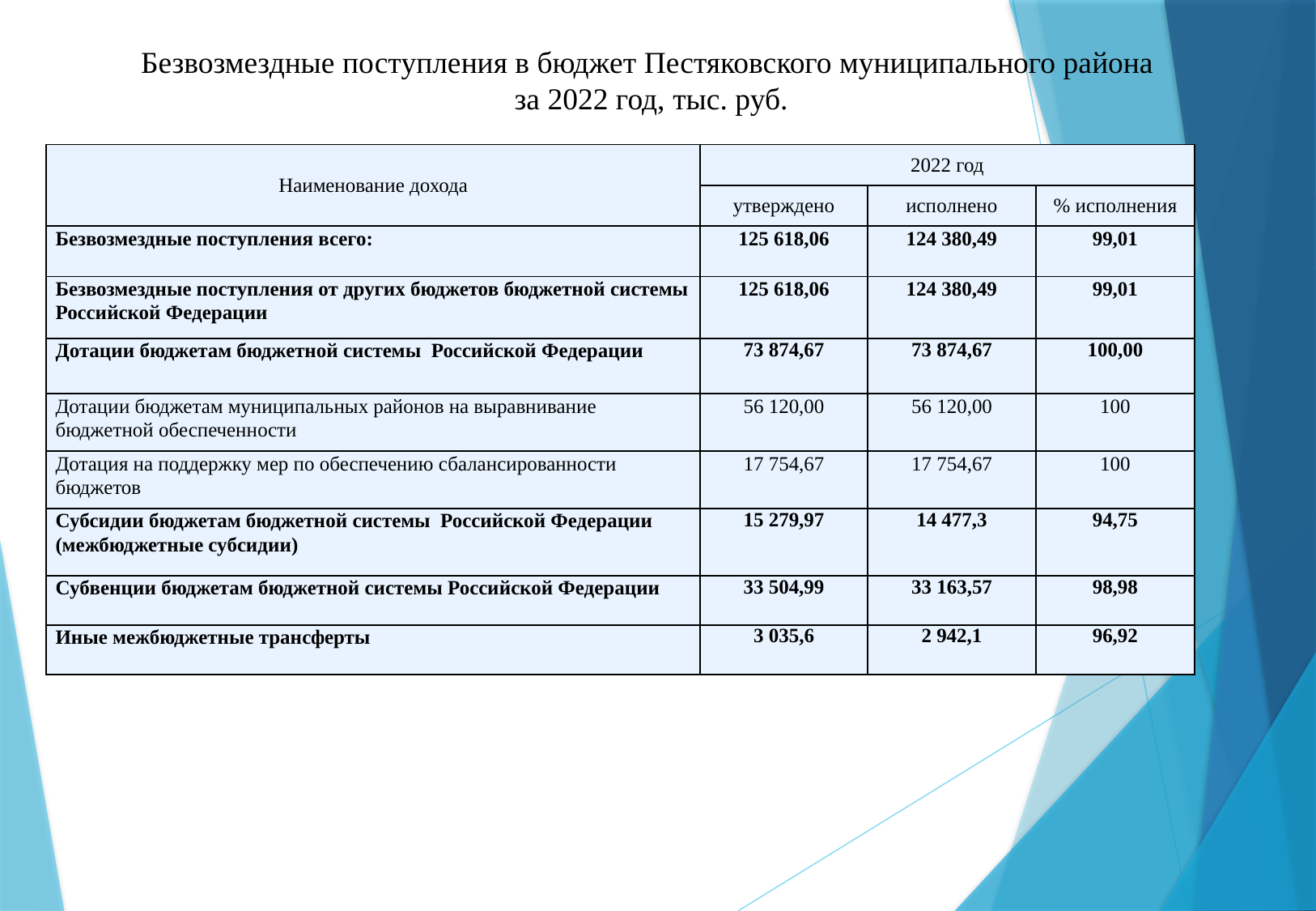

Безвозмездные поступления в бюджет Пестяковского муниципального района
за 2022 год, тыс. руб.
| Наименование дохода | 2022 год |  |  |
| --- | --- | --- | --- |
|  | утверждено | исполнено | % исполнения |
| Безвозмездные поступления всего: | 125 618,06 | 124 380,49 | 99,01 |
| Безвозмездные поступления от других бюджетов бюджетной системы Российской Федерации | 125 618,06 | 124 380,49 | 99,01 |
| Дотации бюджетам бюджетной системы Российской Федерации | 73 874,67 | 73 874,67 | 100,00 |
| Дотации бюджетам муниципальных районов на выравнивание бюджетной обеспеченности | 56 120,00 | 56 120,00 | 100 |
| Дотация на поддержку мер по обеспечению сбалансированности бюджетов | 17 754,67 | 17 754,67 | 100 |
| Субсидии бюджетам бюджетной системы Российской Федерации (межбюджетные субсидии) | 15 279,97 | 14 477,3 | 94,75 |
| Субвенции бюджетам бюджетной системы Российской Федерации | 33 504,99 | 33 163,57 | 98,98 |
| Иные межбюджетные трансферты | 3 035,6 | 2 942,1 | 96,92 |